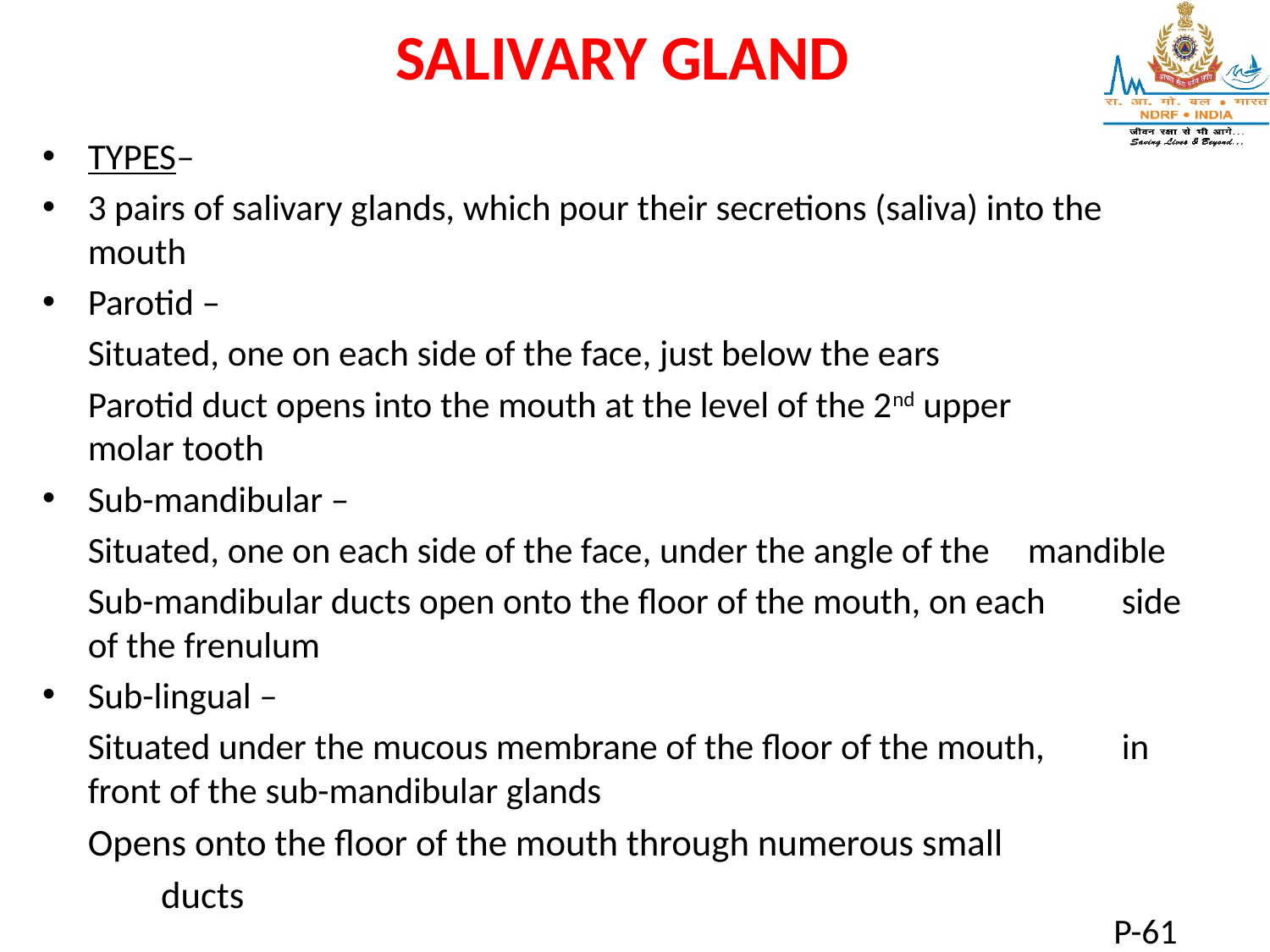

SALIVARY GLAND
TYPES–
3 pairs of salivary glands, which pour their secretions (saliva) into the mouth
Parotid –
		Situated, one on each side of the face, just below the ears
		Parotid duct opens into the mouth at the level of the 2nd upper  	molar tooth
Sub-mandibular –
		Situated, one on each side of the face, under the angle of the 	mandible
		Sub-mandibular ducts open onto the floor of the mouth, on each 	side of the frenulum
Sub-lingual –
		Situated under the mucous membrane of the floor of the mouth, 	in front of the sub-mandibular glands
		Opens onto the floor of the mouth through numerous small
              ducts

P-61